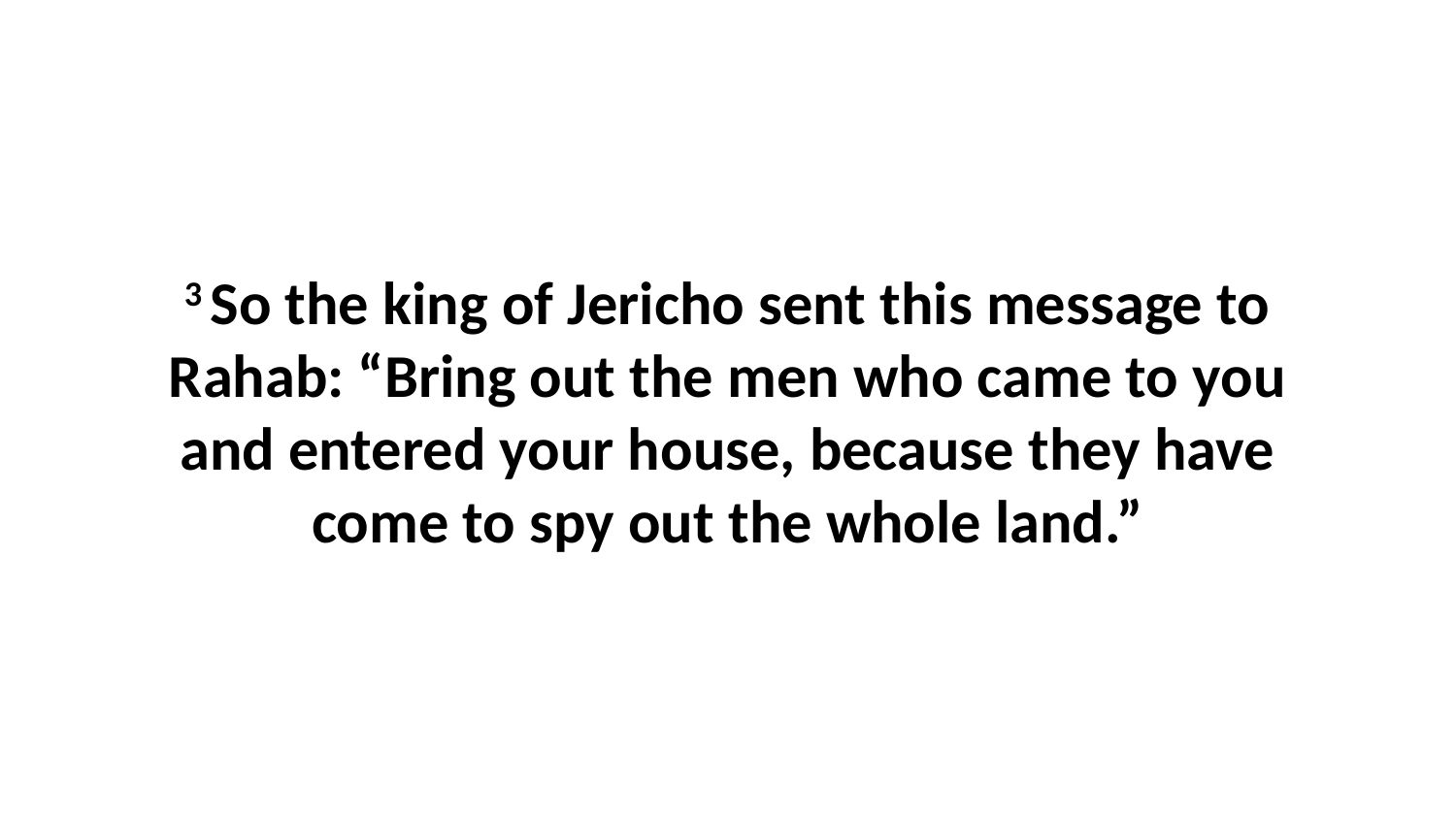

3 So the king of Jericho sent this message to Rahab: “Bring out the men who came to you and entered your house, because they have come to spy out the whole land.”